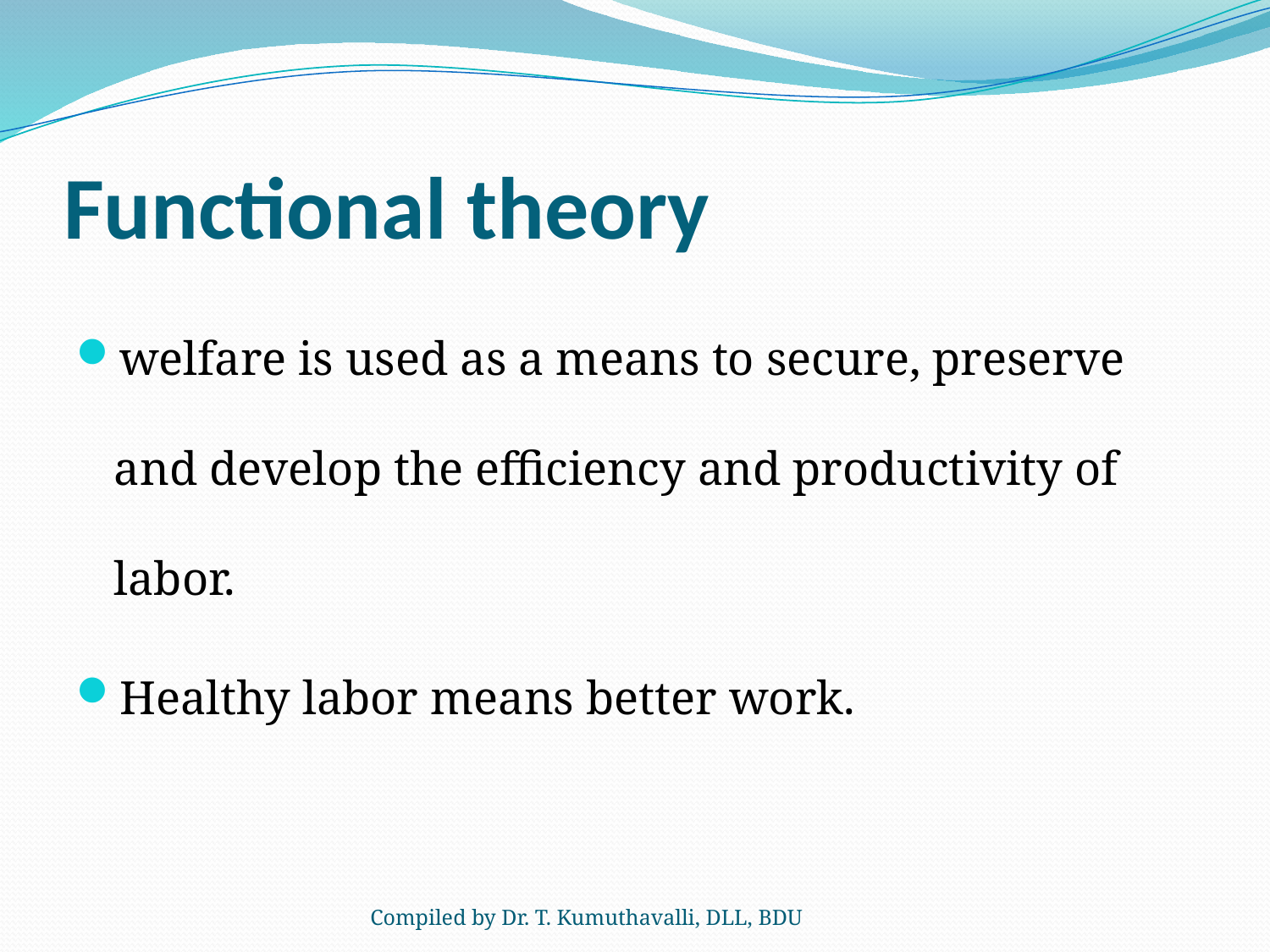

# Functional theory
welfare is used as a means to secure, preserve and develop the efficiency and productivity of labor.
Healthy labor means better work.
Compiled by Dr. T. Kumuthavalli, DLL, BDU